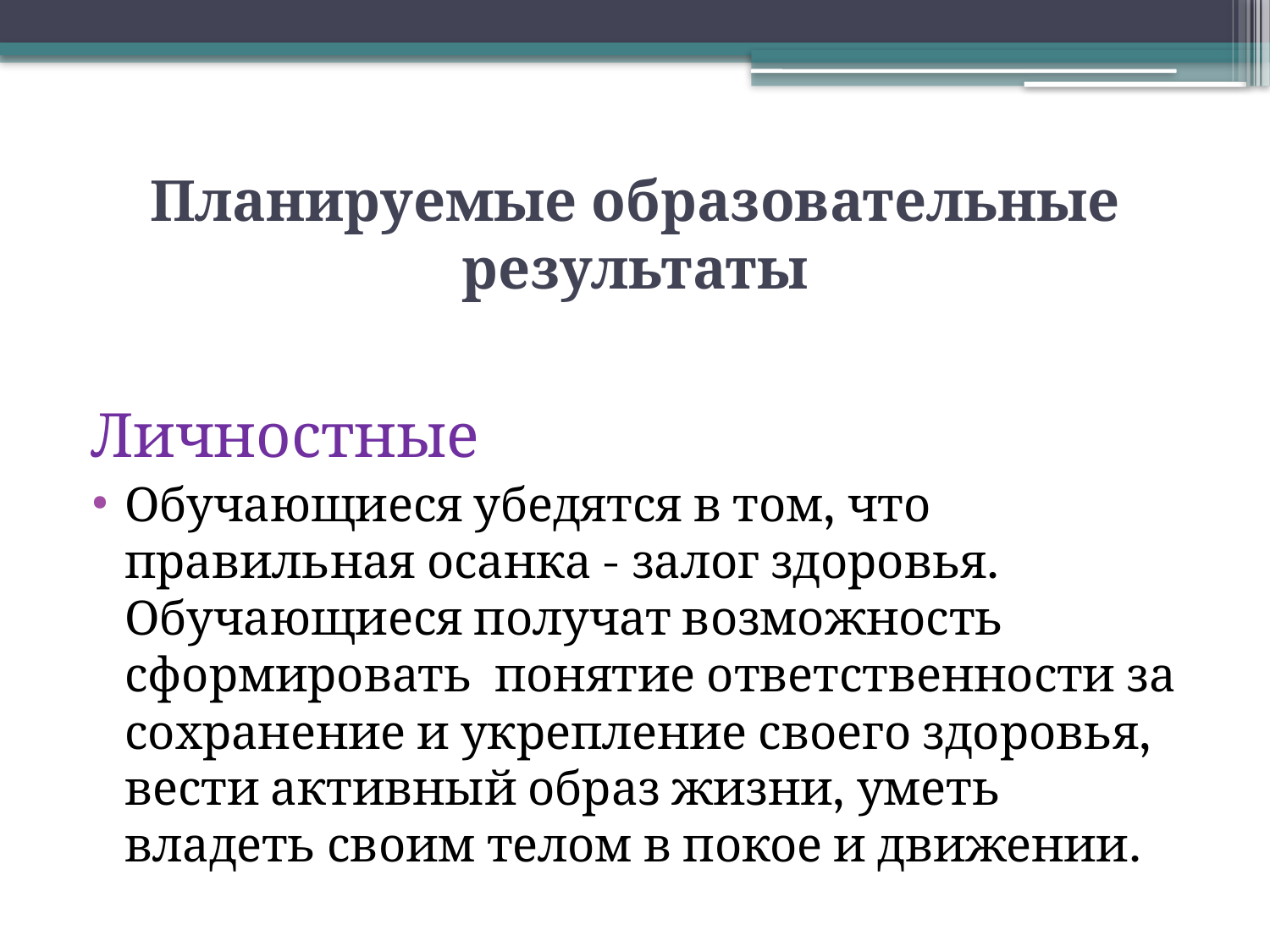

# Планируемые образовательные результаты

Личностные
Обучающиеся убедятся в том, что правильная осанка - залог здоровья. Обучающиеся получат возможность сформировать  понятие ответственности за сохранение и укрепление своего здоровья, вести активный образ жизни, уметь владеть своим телом в покое и движении.